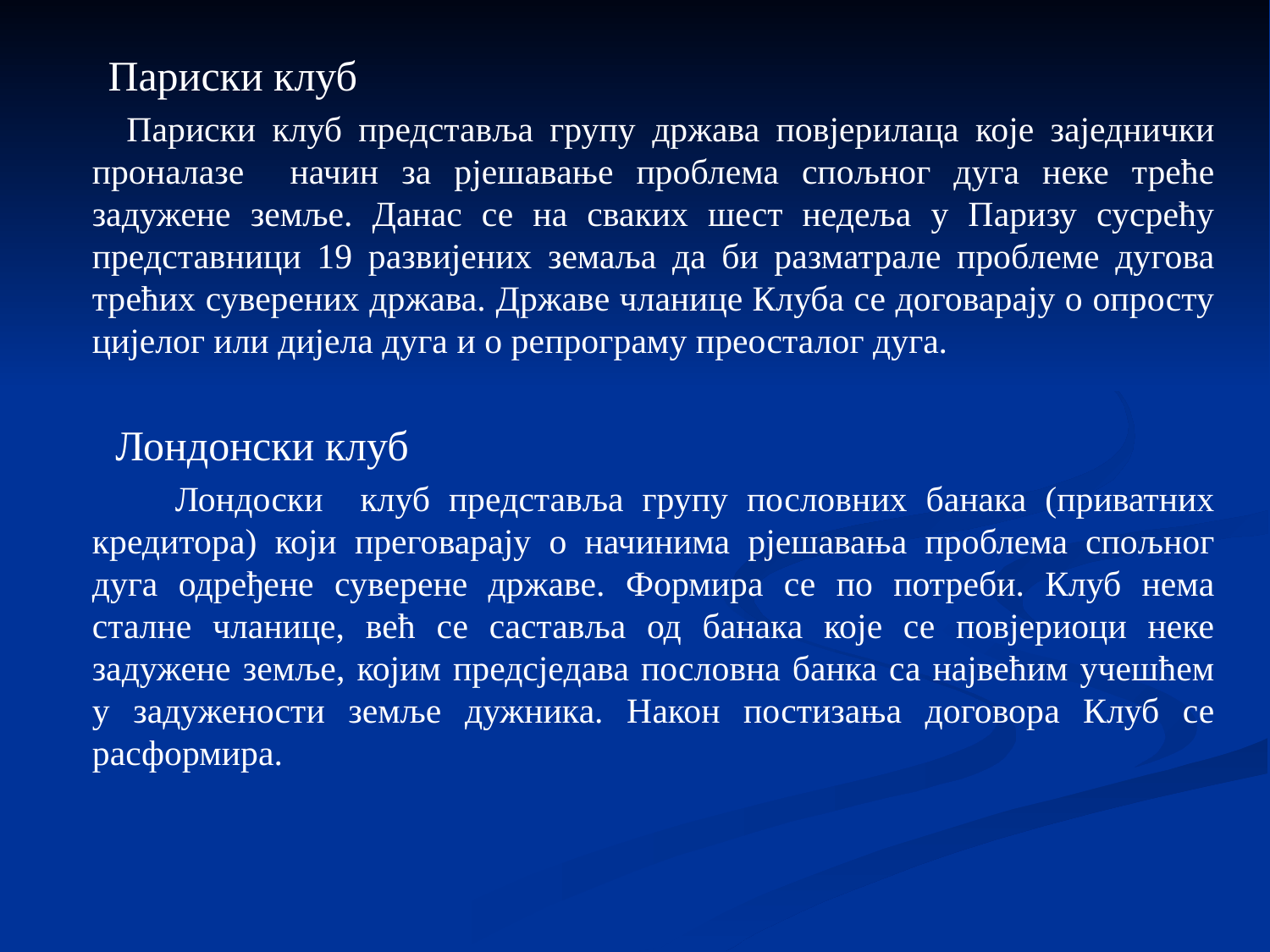

Париски клуб
     Париски клуб представља групу држава повјерилаца које заједнички проналазе  начин за рјешавање проблема спољног дуга неке треће задужене земље. Данас се на сваких шест недеља у Паризу сусрећу представници 19 развијених земаља да би разматрале проблеме дугова трећих суверених држава. Државе чланице Клуба се договарају о опросту цијелог или дијела дуга и о репрограму преосталог дуга.

        Лондонски клуб
       Лондоски  клуб представља групу пословних банака (приватних кредитора) који преговарају о начинима рјешавања проблема спољног дуга одређене суверене државе. Формира се по потреби. Клуб нема сталне чланице, већ се саставља од банака које се повјериоци неке задужене земље, којим предсједава пословна банка са највећим учешћем у задужености земље дужника. Након постизања договора Клуб се расформира.